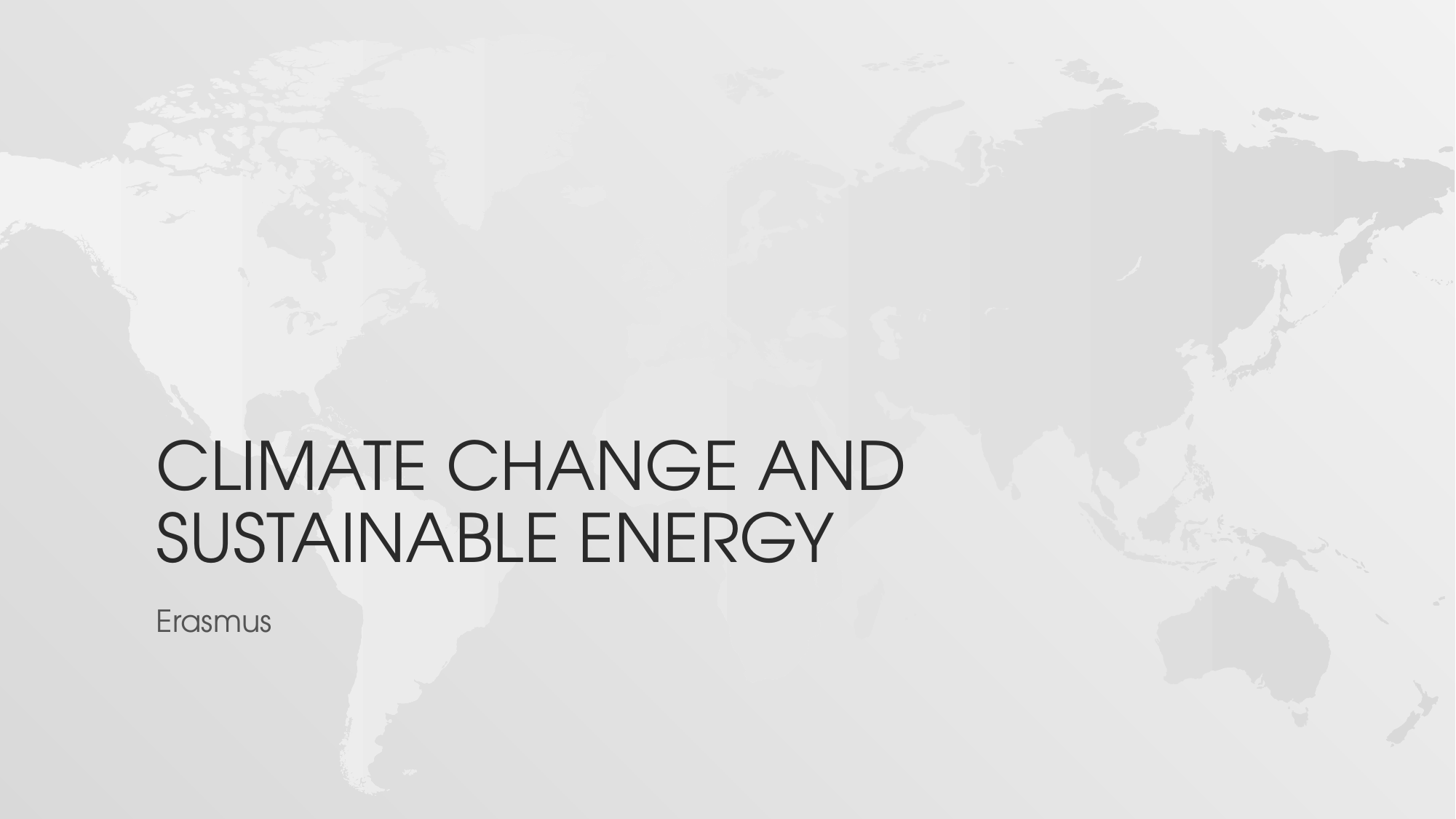

# Climate change and sustainable energy
Erasmus